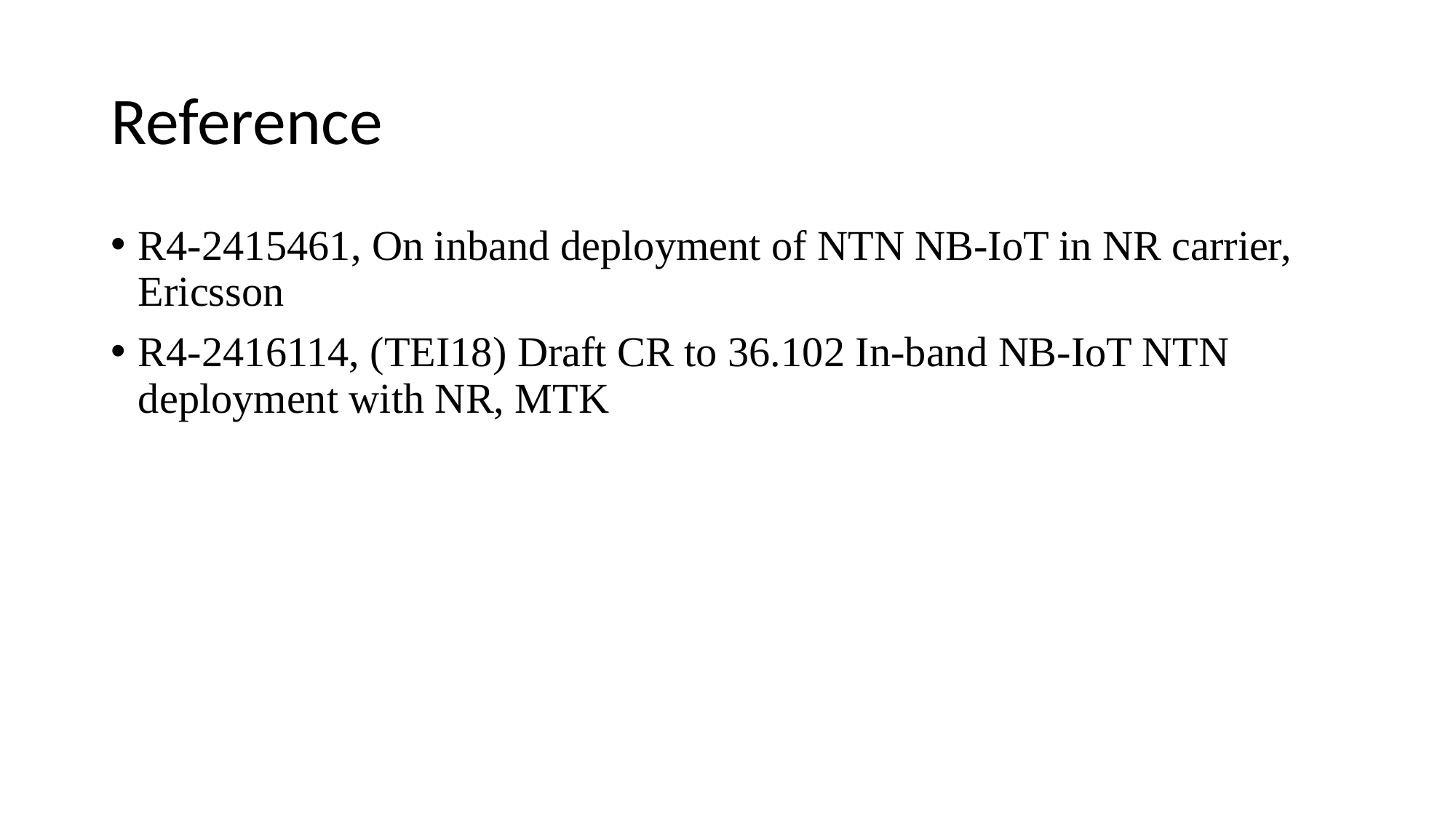

# Reference
R4-2415461, On inband deployment of NTN NB-IoT in NR carrier, Ericsson
R4-2416114, (TEI18) Draft CR to 36.102 In-band NB-IoT NTN deployment with NR, MTK